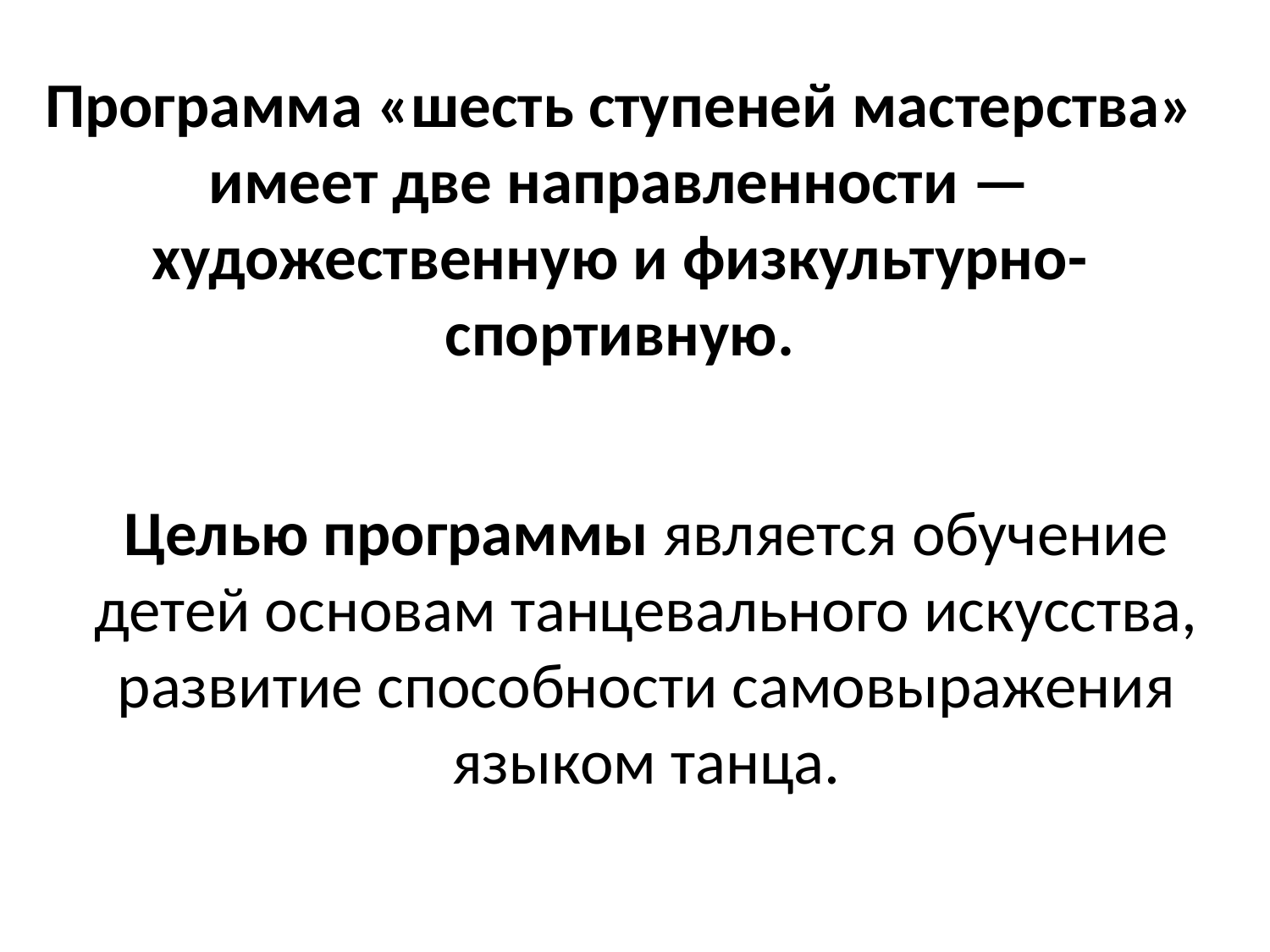

# Программа «шесть ступеней мастерства» имеет две направленности — художественную и физкультурно-спортивную.
Целью программы является обучение детей основам танцевального искусства, развитие способности самовыражения языком танца.